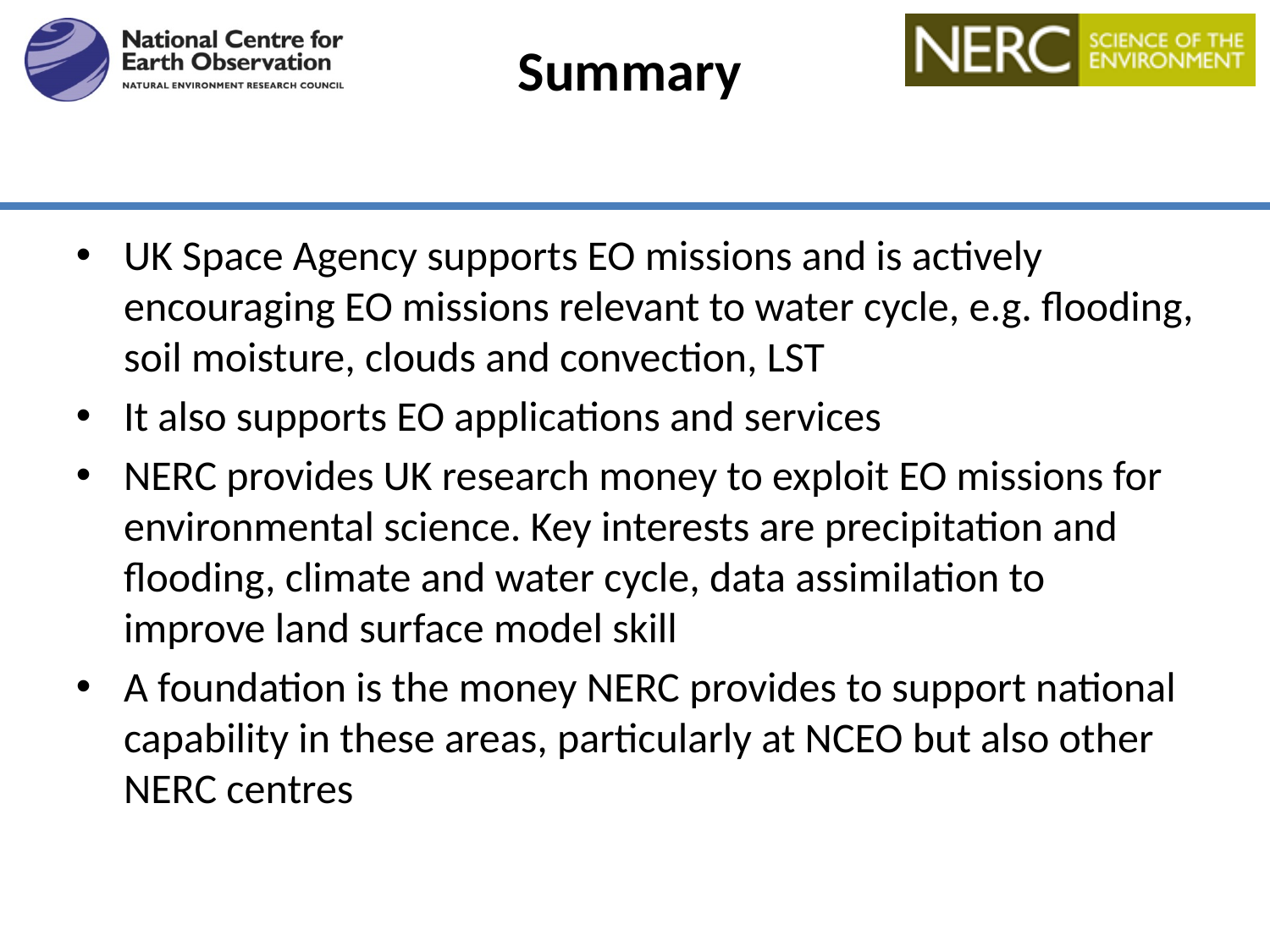

# Summary
UK Space Agency supports EO missions and is actively encouraging EO missions relevant to water cycle, e.g. flooding, soil moisture, clouds and convection, LST
It also supports EO applications and services
NERC provides UK research money to exploit EO missions for environmental science. Key interests are precipitation and flooding, climate and water cycle, data assimilation to improve land surface model skill
A foundation is the money NERC provides to support national capability in these areas, particularly at NCEO but also other NERC centres